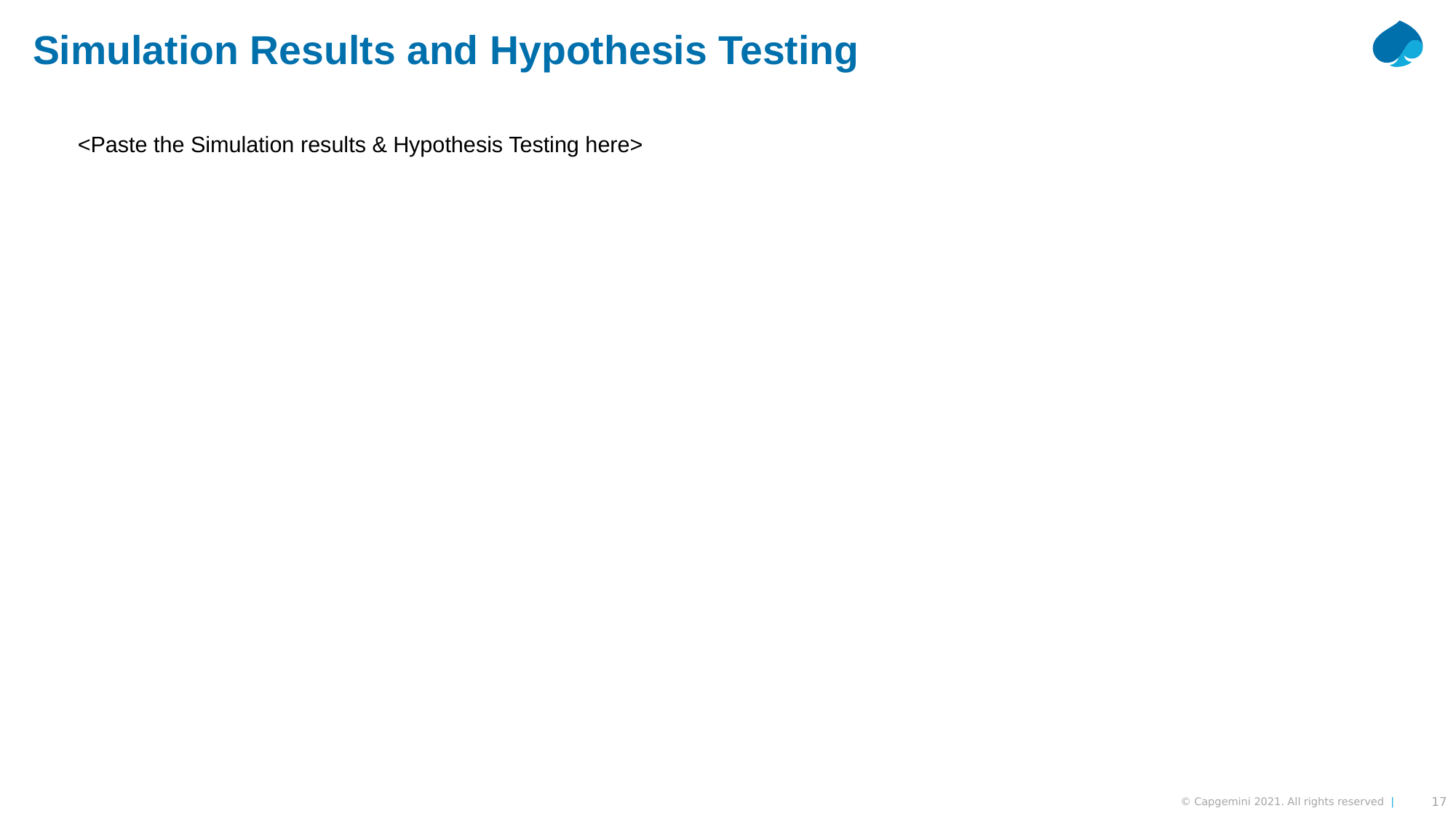

Simulation Results and Hypothesis Testing
<Paste the Simulation results & Hypothesis Testing here>